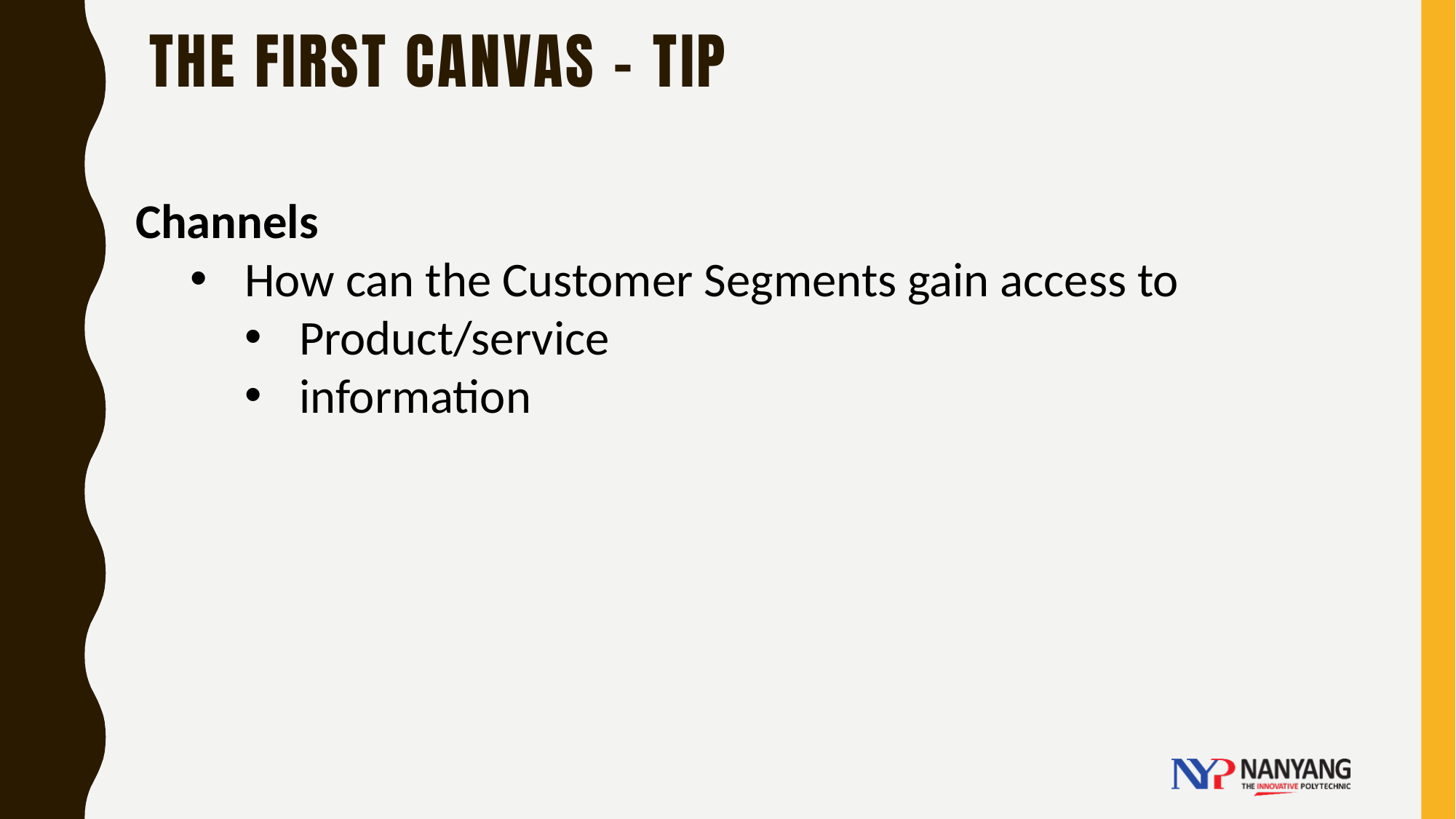

# The first canvas - TIP
Channels
How can the Customer Segments gain access to
Product/service
information